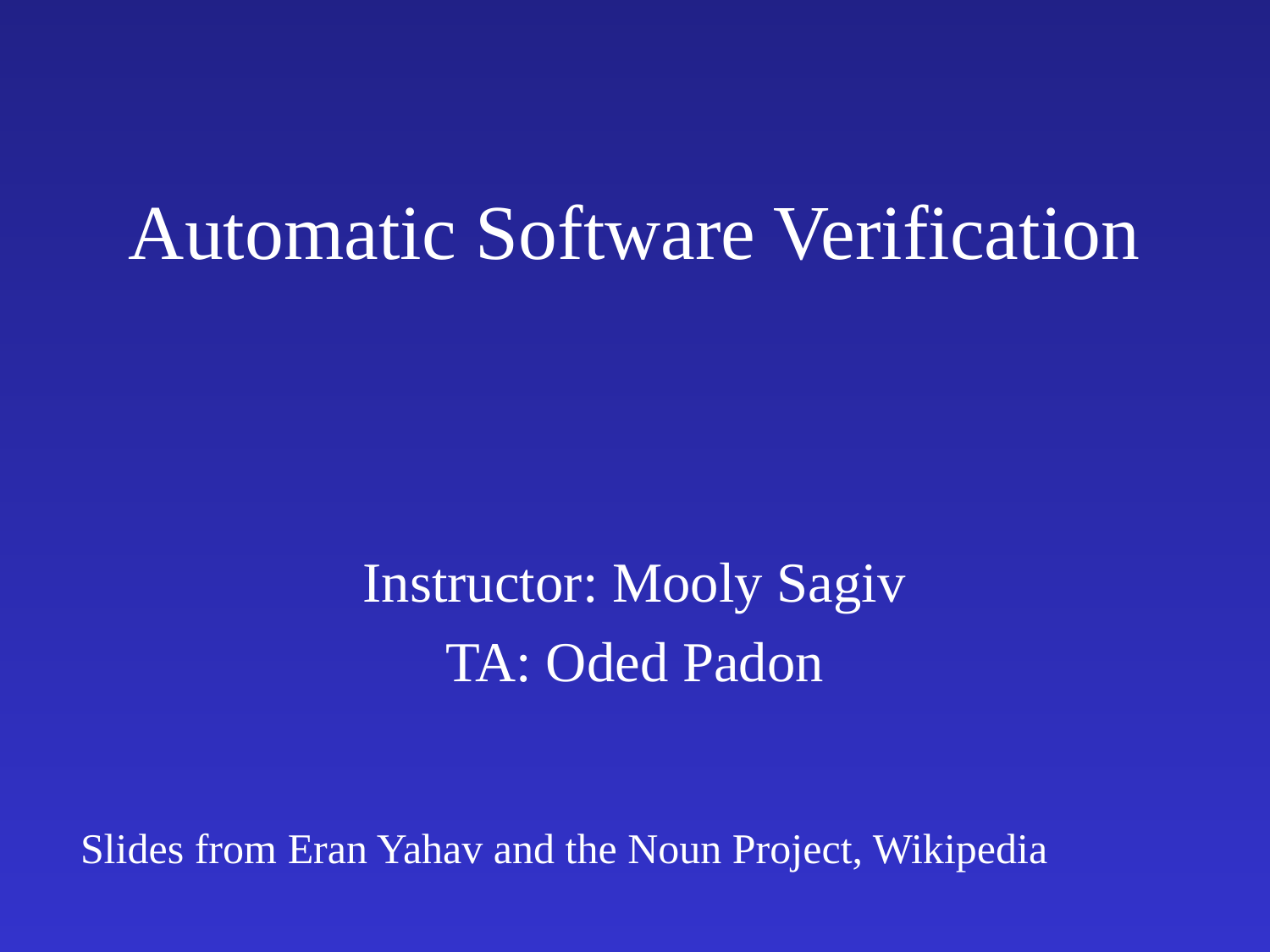

# Automatic Software Verification
Instructor: Mooly Sagiv
TA: Oded Padon
Slides from Eran Yahav and the Noun Project, Wikipedia